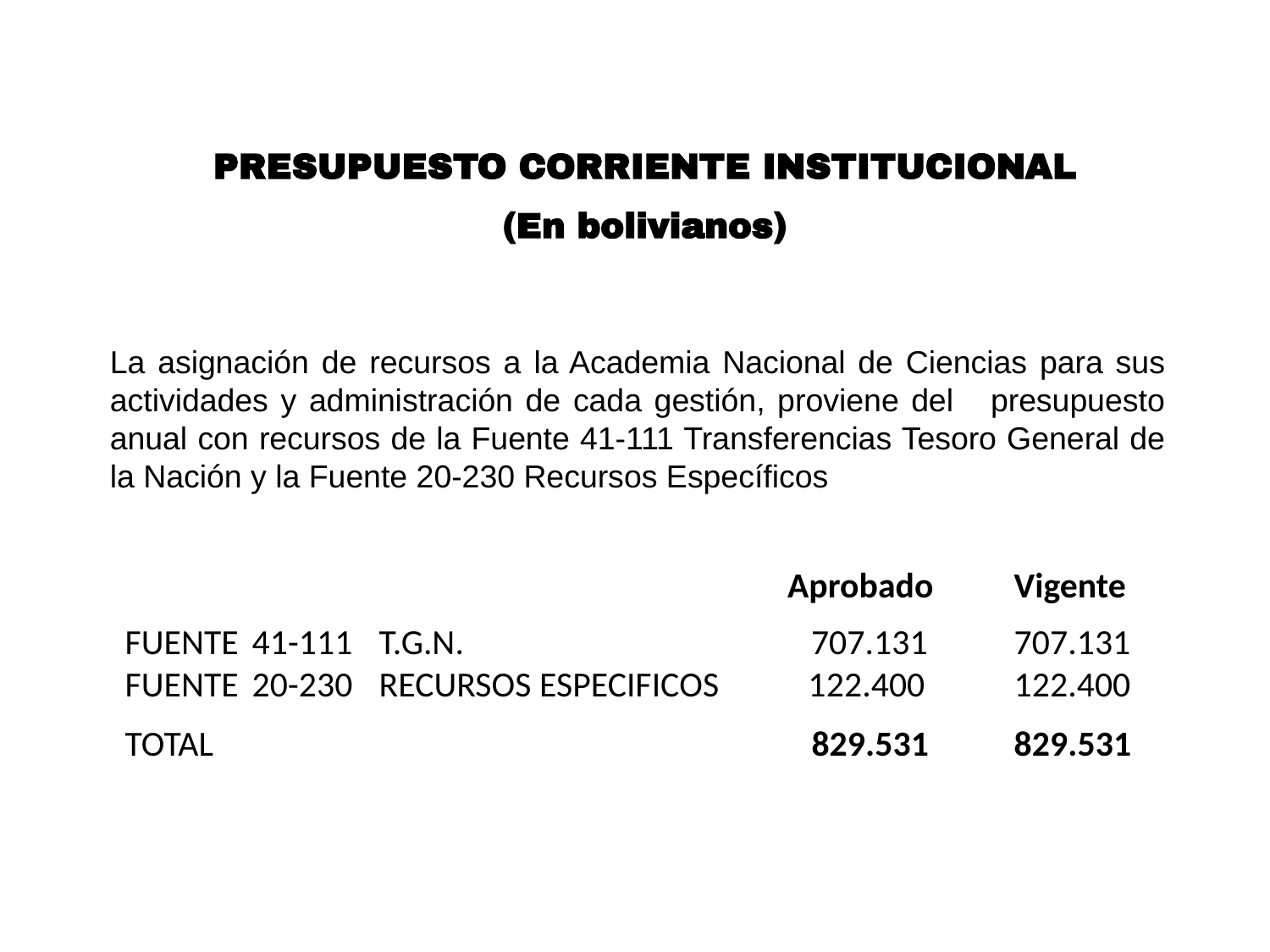

PRESUPUESTO CORRIENTE INSTITUCIONAL
(En bolivianos)
La asignación de recursos a la Academia Nacional de Ciencias para sus actividades y administración de cada gestión, proviene del   presupuesto anual con recursos de la Fuente 41-111 Transferencias Tesoro General de la Nación y la Fuente 20-230 Recursos Específicos
			                                   Aprobado	Vigente

FUENTE	41-111	T.G.N.	                                      707.131	707.131
FUENTE	20-230	RECURSOS ESPECIFICOS	      122.400	122.400

TOTAL			                                      829.531	829.531